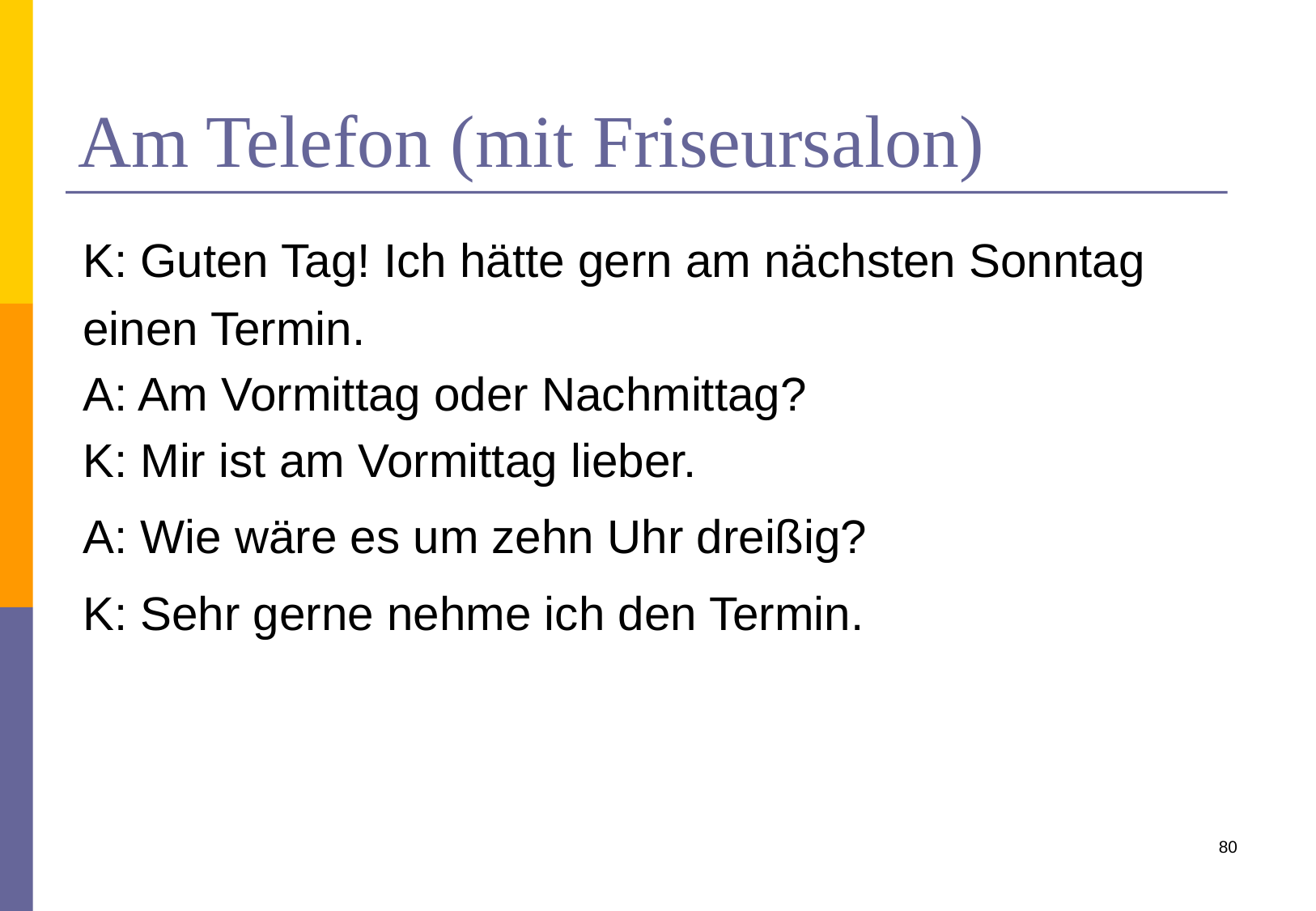

# Am Telefon (mit Friseursalon)
K: Guten Tag! Ich hätte gern am nächsten Sonntag einen Termin.
A: Am Vormittag oder Nachmittag?
K: Mir ist am Vormittag lieber.
A: Wie wäre es um zehn Uhr dreißig?
K: Sehr gerne nehme ich den Termin.

80